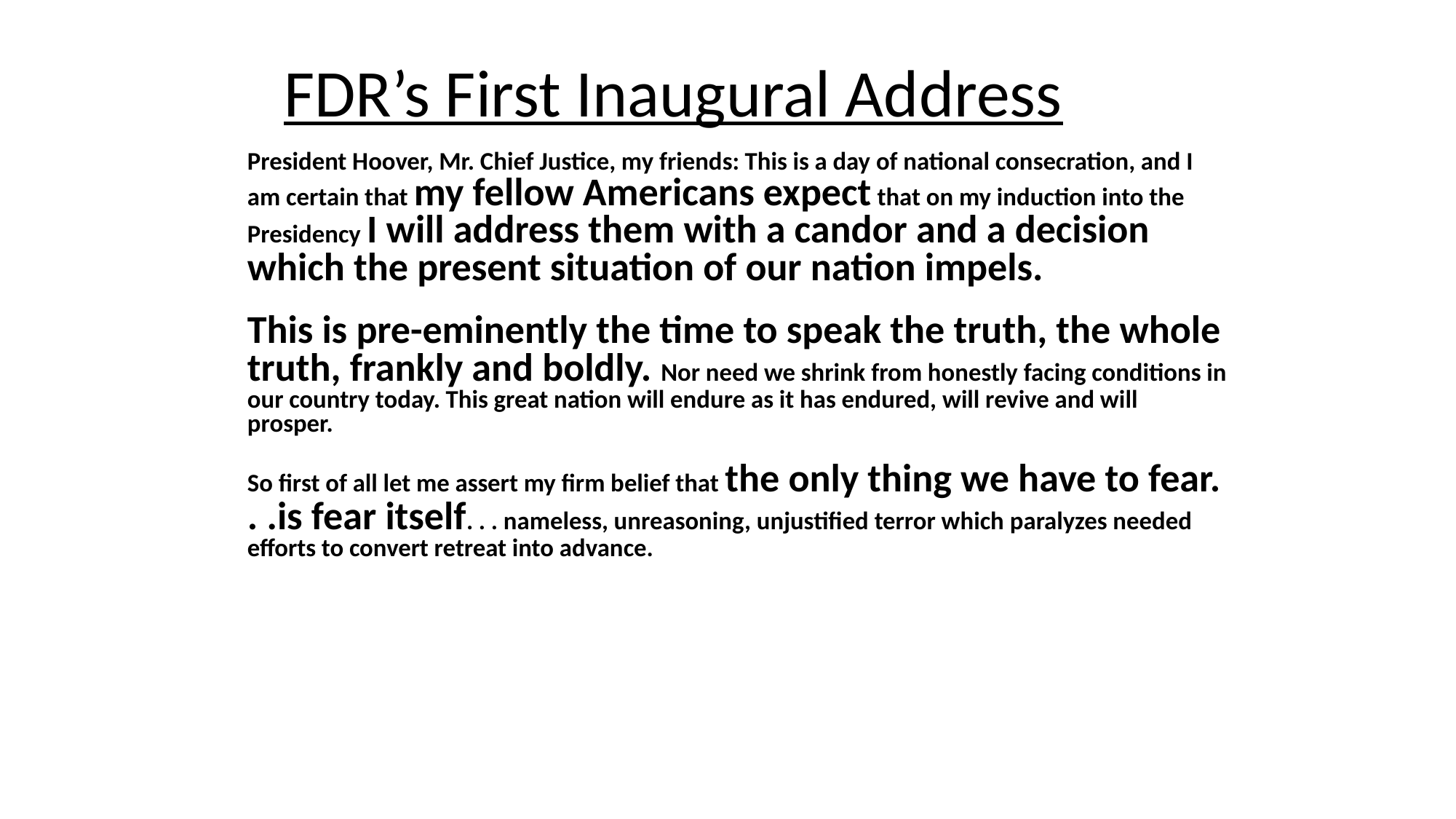

# FDR’s First Inaugural Address
	President Hoover, Mr. Chief Justice, my friends: This is a day of national consecration, and I am certain that my fellow Americans expect that on my induction into the Presidency I will address them with a candor and a decision which the present situation of our nation impels.
This is pre-eminently the time to speak the truth, the whole truth, frankly and boldly. Nor need we shrink from honestly facing conditions in our country today. This great nation will endure as it has endured, will revive and will prosper.
So first of all let me assert my firm belief that the only thing we have to fear. . .is fear itself. . . nameless, unreasoning, unjustified terror which paralyzes needed efforts to convert retreat into advance.